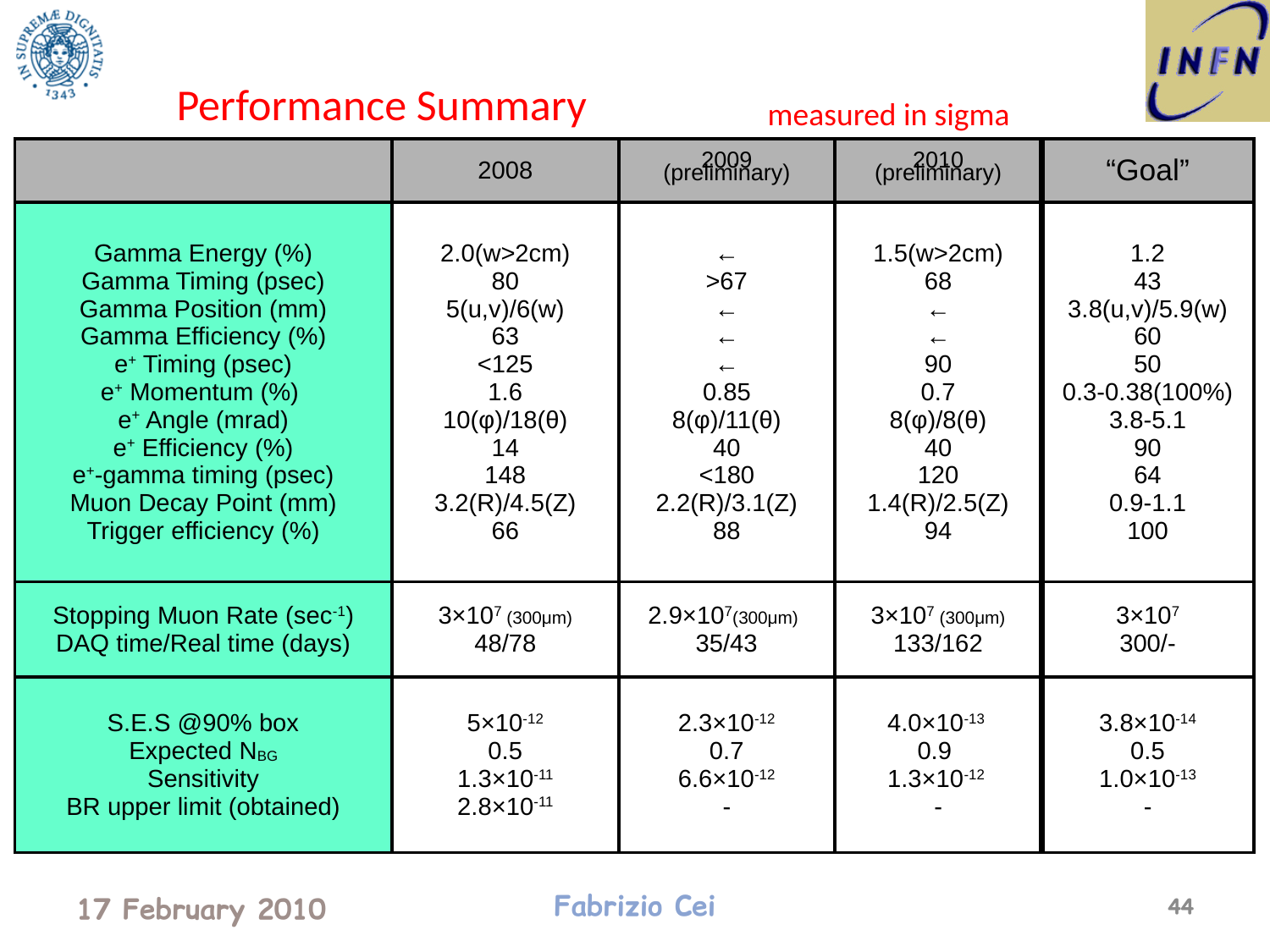

Performance Summary

measured in sigma

|  | 2008 | 2009 (preliminary) | 2010 (preliminary) | “Goal” |
| --- | --- | --- | --- | --- |
| Gamma Energy (%) Gamma Timing (psec) Gamma Position (mm) Gamma Efficiency (%) e+ Timing (psec) e+ Momentum (%) e+ Angle (mrad) e+ Efficiency (%) e+-gamma timing (psec) Muon Decay Point (mm) Trigger efficiency (%) | 2.0(w>2cm) 80 5(u,v)/6(w) 63 <125 1.6 10(φ)/18(θ) 14 148 3.2(R)/4.5(Z) 66 | ← >67 ← ← ← 0.85 8(φ)/11(θ) 40 <180 2.2(R)/3.1(Z) 88 | 1.5(w>2cm) 68 ← ← 90 0.7 8(φ)/8(θ) 40 120 1.4(R)/2.5(Z) 94 | 1.2 43 3.8(u,v)/5.9(w) 60 50 0.3-0.38(100%) 3.8-5.1 90 64 0.9-1.1 100 |
| Stopping Muon Rate (sec-1) DAQ time/Real time (days) | 3×107 (300μm) 48/78 | 2.9×107(300μm) 35/43 | 3×107 (300μm) 133/162 | 3×107 300/- |
| S.E.S @90% box Expected NBG Sensitivity BR upper limit (obtained) | 5×10-12 0.5 1.3×10-11 2.8×10-11 | 2.3×10-12 0.7 6.6×10-12 - | 4.0×10-13 0.9 1.3×10-12 - | 3.8×10-14 0.5 1.0×10-13 - |
17 February 2010
Fabrizio Cei
44